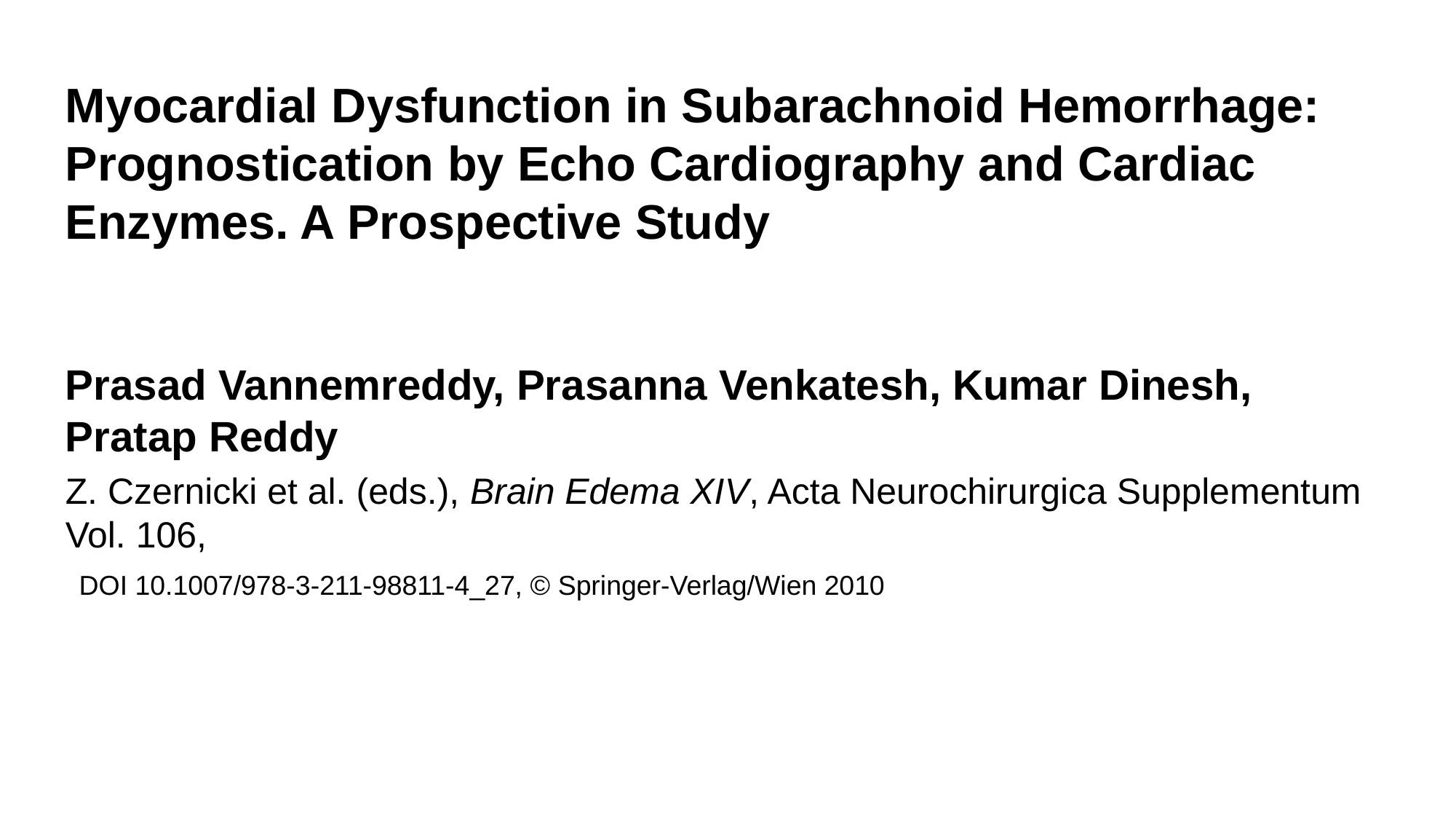

Myocardial Dysfunction in Subarachnoid Hemorrhage: Prognostication by Echo Cardiography and Cardiac Enzymes. A Prospective Study

Prasad Vannemreddy, Prasanna Venkatesh, Kumar Dinesh, Pratap Reddy
Z. Czernicki et al. (eds.), Brain Edema XIV, Acta Neurochirurgica Supplementum Vol. 106,
DOI 10.1007/978-3-211-98811-4_27, © Springer-Verlag/Wien 2010